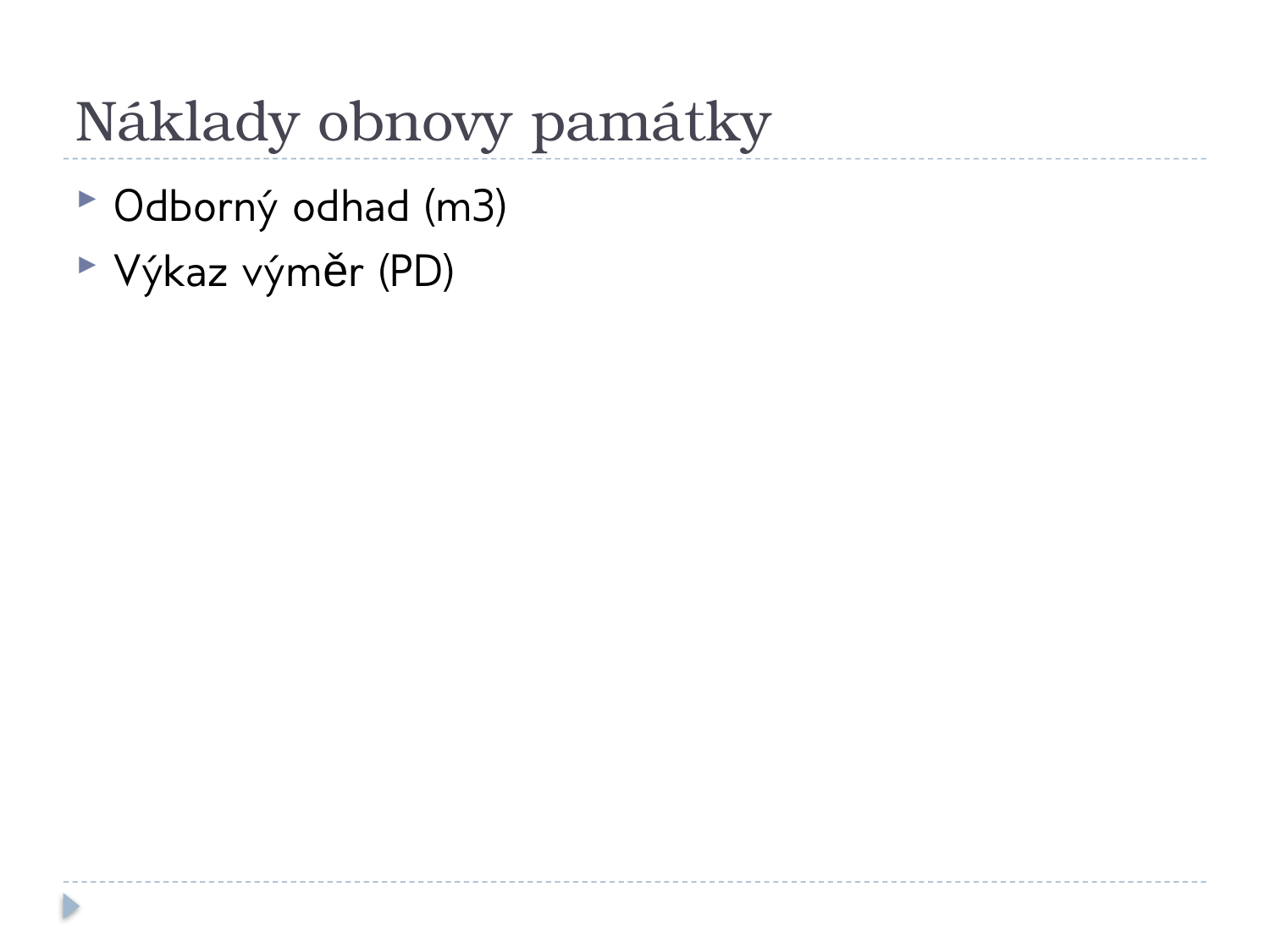

# Náklady obnovy památky
Odborný odhad (m3)
Výkaz výměr (PD)